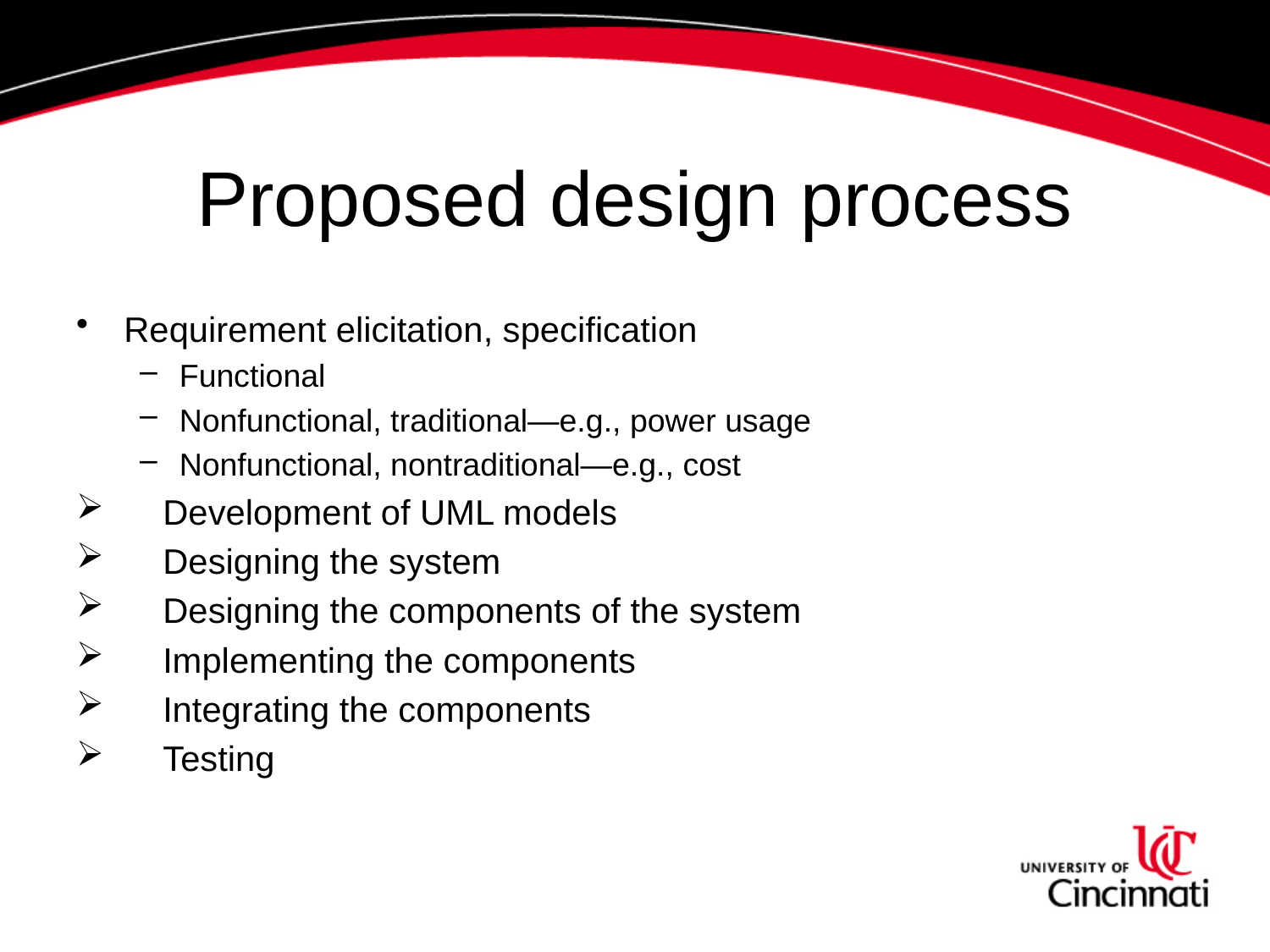

Proposed design process
Requirement elicitation, specification
Functional
Nonfunctional, traditional—e.g., power usage
Nonfunctional, nontraditional—e.g., cost
    Development of UML models
    Designing the system
    Designing the components of the system
    Implementing the components
    Integrating the components
    Testing